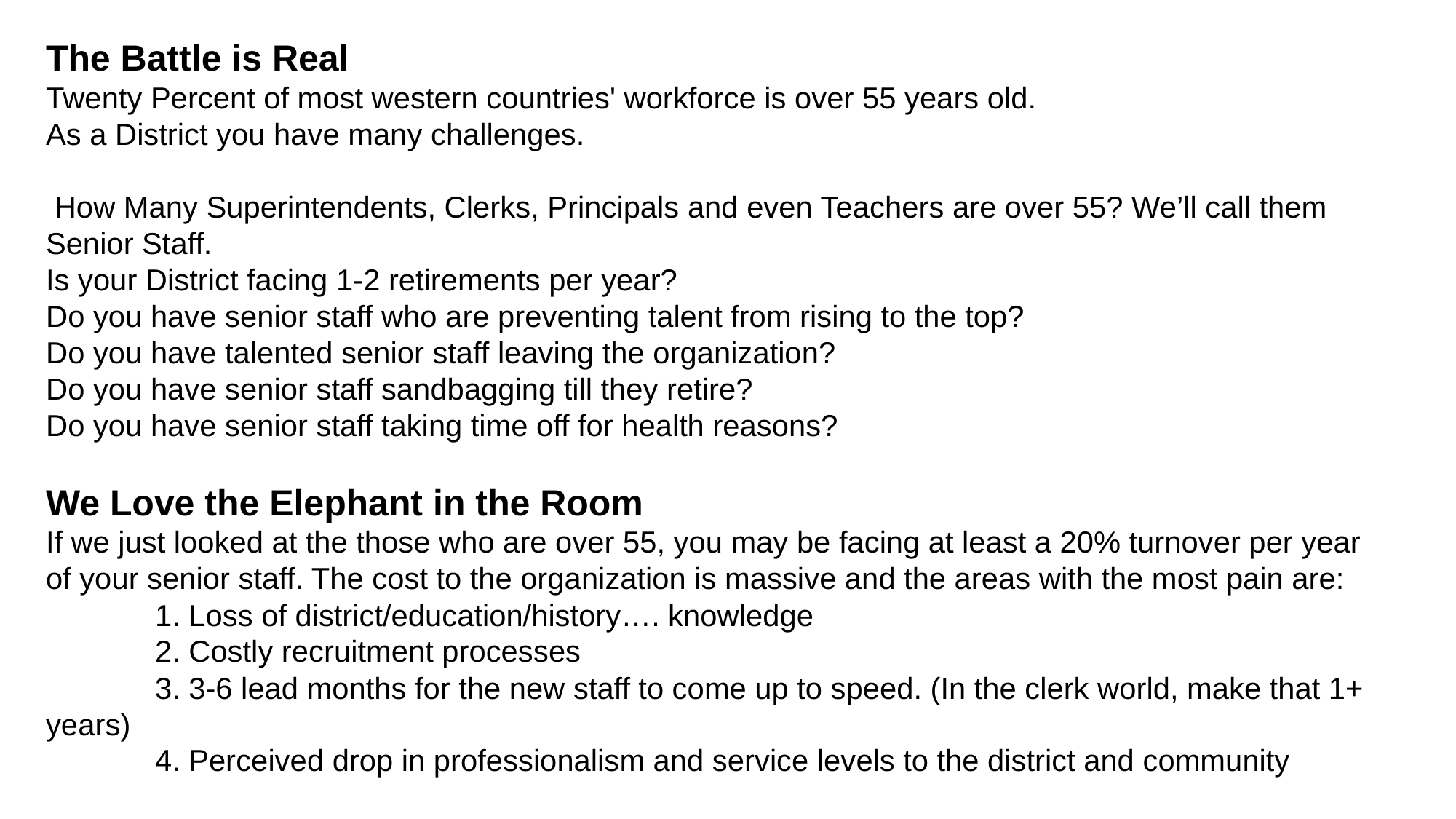

The Battle is Real
Twenty Percent of most western countries' workforce is over 55 years old.
As a District you have many challenges.

 How Many Superintendents, Clerks, Principals and even Teachers are over 55? We’ll call them Senior Staff.
Is your District facing 1-2 retirements per year?
Do you have senior staff who are preventing talent from rising to the top?
Do you have talented senior staff leaving the organization?
Do you have senior staff sandbagging till they retire?
Do you have senior staff taking time off for health reasons?

We Love the Elephant in the Room
If we just looked at the those who are over 55, you may be facing at least a 20% turnover per year of your senior staff. The cost to the organization is massive and the areas with the most pain are:
	1. Loss of district/education/history…. knowledge
	2. Costly recruitment processes
	3. 3-6 lead months for the new staff to come up to speed. (In the clerk world, make that 1+ years)
	4. Perceived drop in professionalism and service levels to the district and community